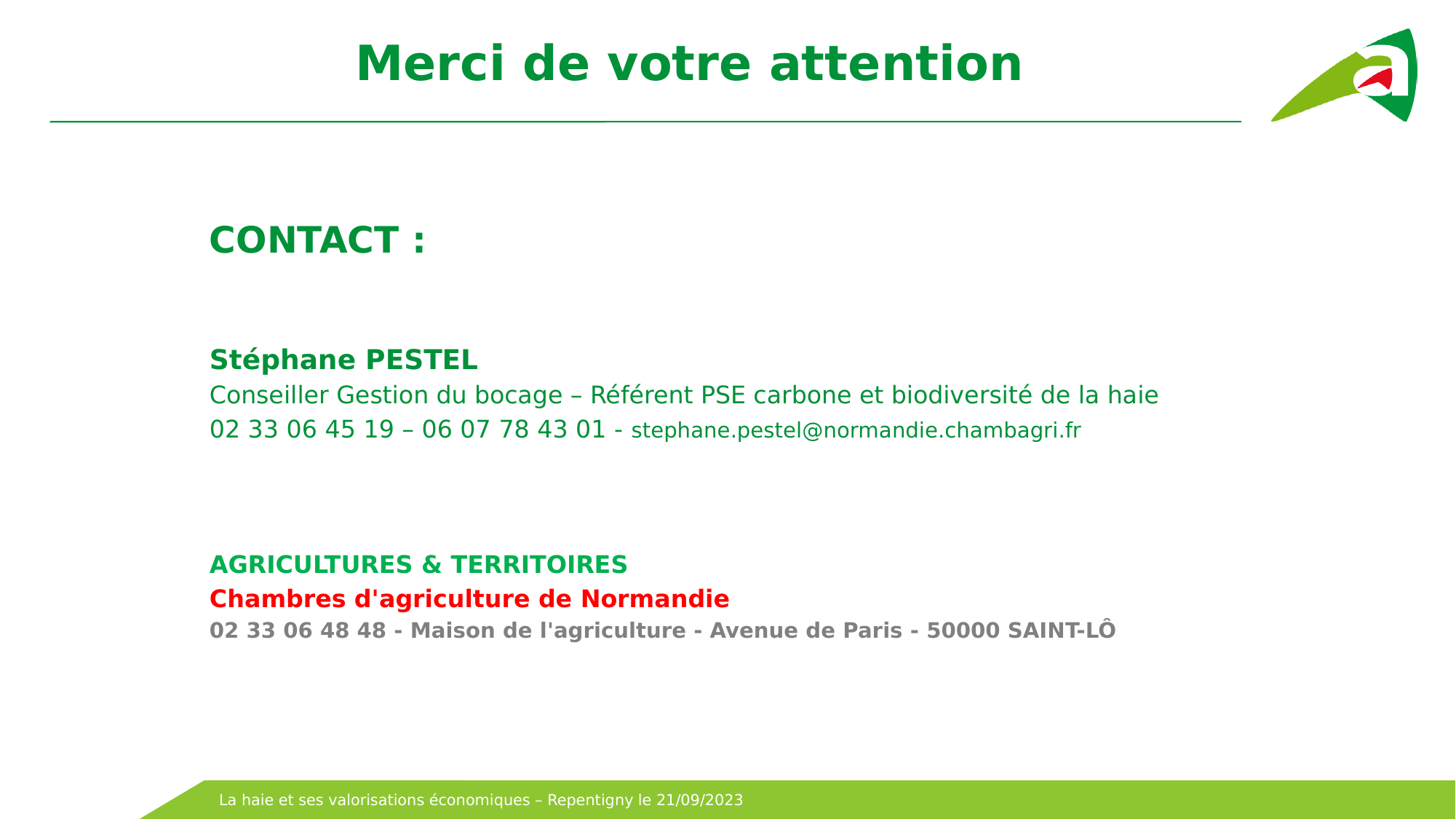

# Merci de votre attention
CONTACT :

Stéphane PESTEL
Conseiller Gestion du bocage – Référent PSE carbone et biodiversité de la haie
02 33 06 45 19 – 06 07 78 43 01 - stephane.pestel@normandie.chambagri.fr

AGRICULTURES & TERRITOIRES
Chambres d'agriculture de Normandie
02 33 06 48 48 - Maison de l'agriculture - Avenue de Paris - 50000 SAINT-LÔ